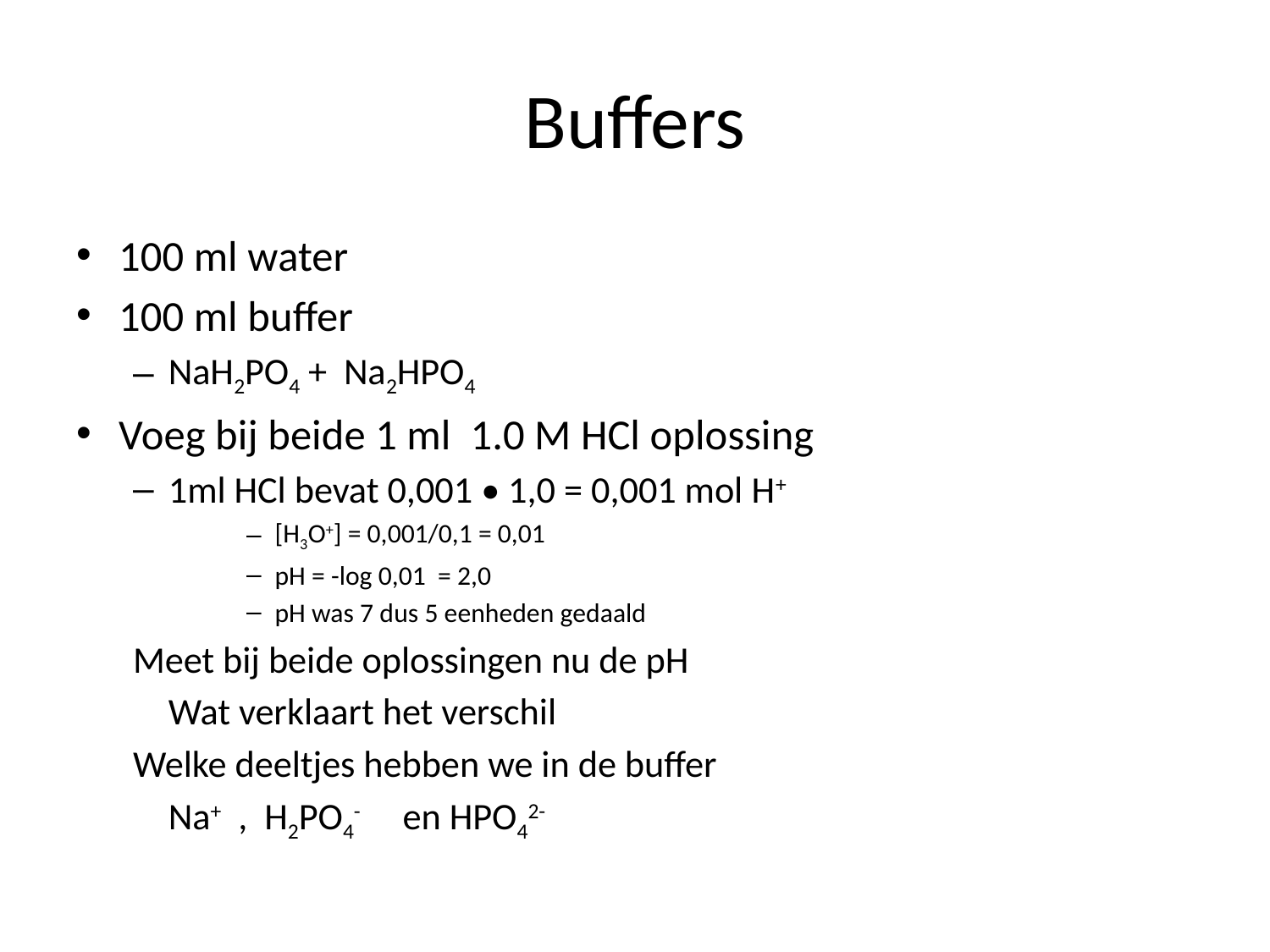

# Buffers
100 ml water
100 ml buffer
NaH2PO4 +  Na2HPO4
Voeg bij beide 1 ml  1.0 M HCl oplossing
1ml HCl bevat 0,001 • 1,0 = 0,001 mol H+
[H3O+] = 0,001/0,1 = 0,01
pH = -log 0,01  = 2,0
pH was 7 dus 5 eenheden gedaald
Meet bij beide oplossingen nu de pH
		Wat verklaart het verschil
Welke deeltjes hebben we in de buffer
	Na+  ,  H2PO4-     en HPO42-